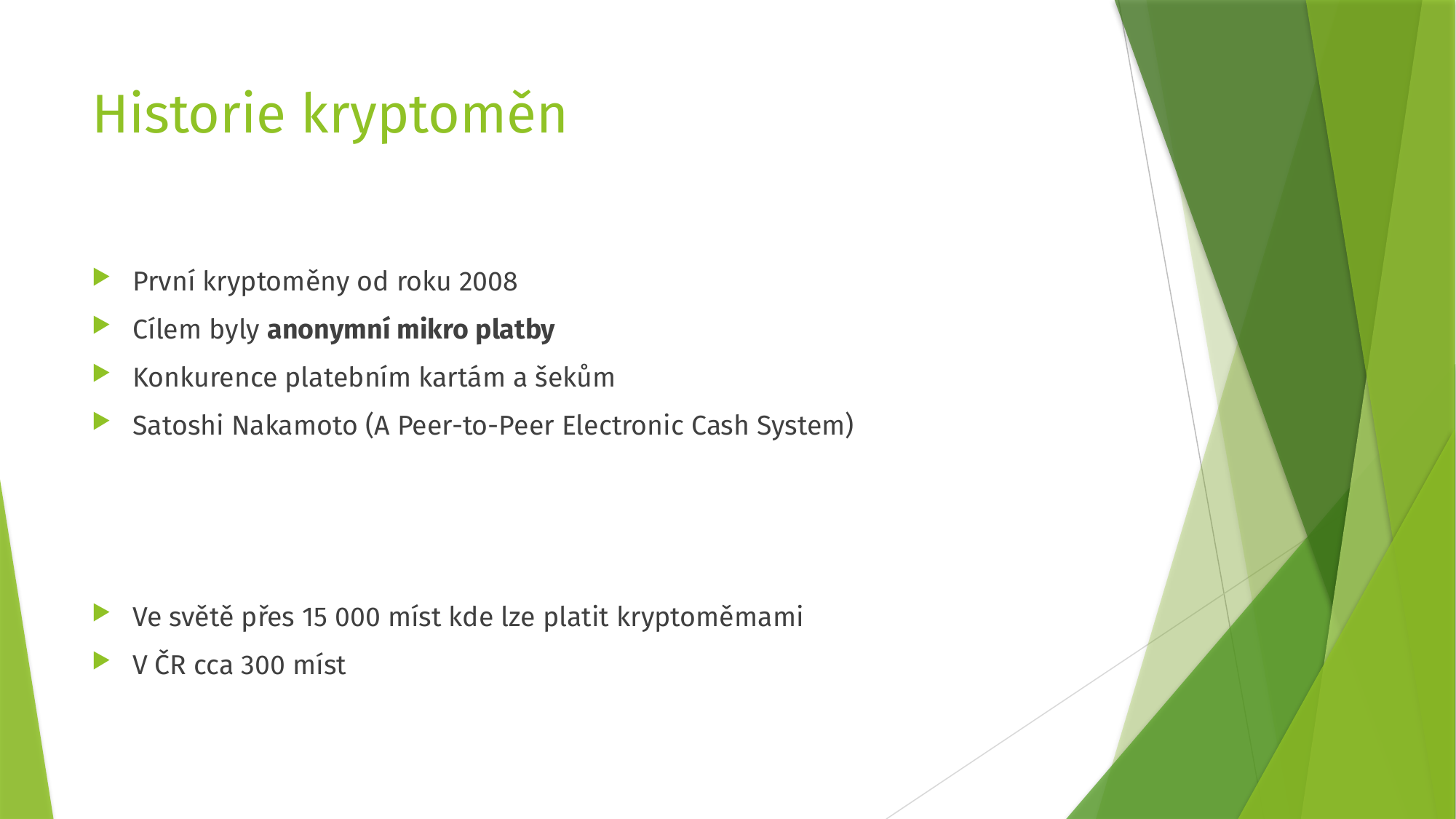

# Historie kryptoměn
První kryptoměny od roku 2008
Cílem byly anonymní mikro platby
Konkurence platebním kartám a šekům
Satoshi Nakamoto (A Peer-to-Peer Electronic Cash System)

Ve světě přes 15 000 míst kde lze platit kryptoměmami
V ČR cca 300 míst